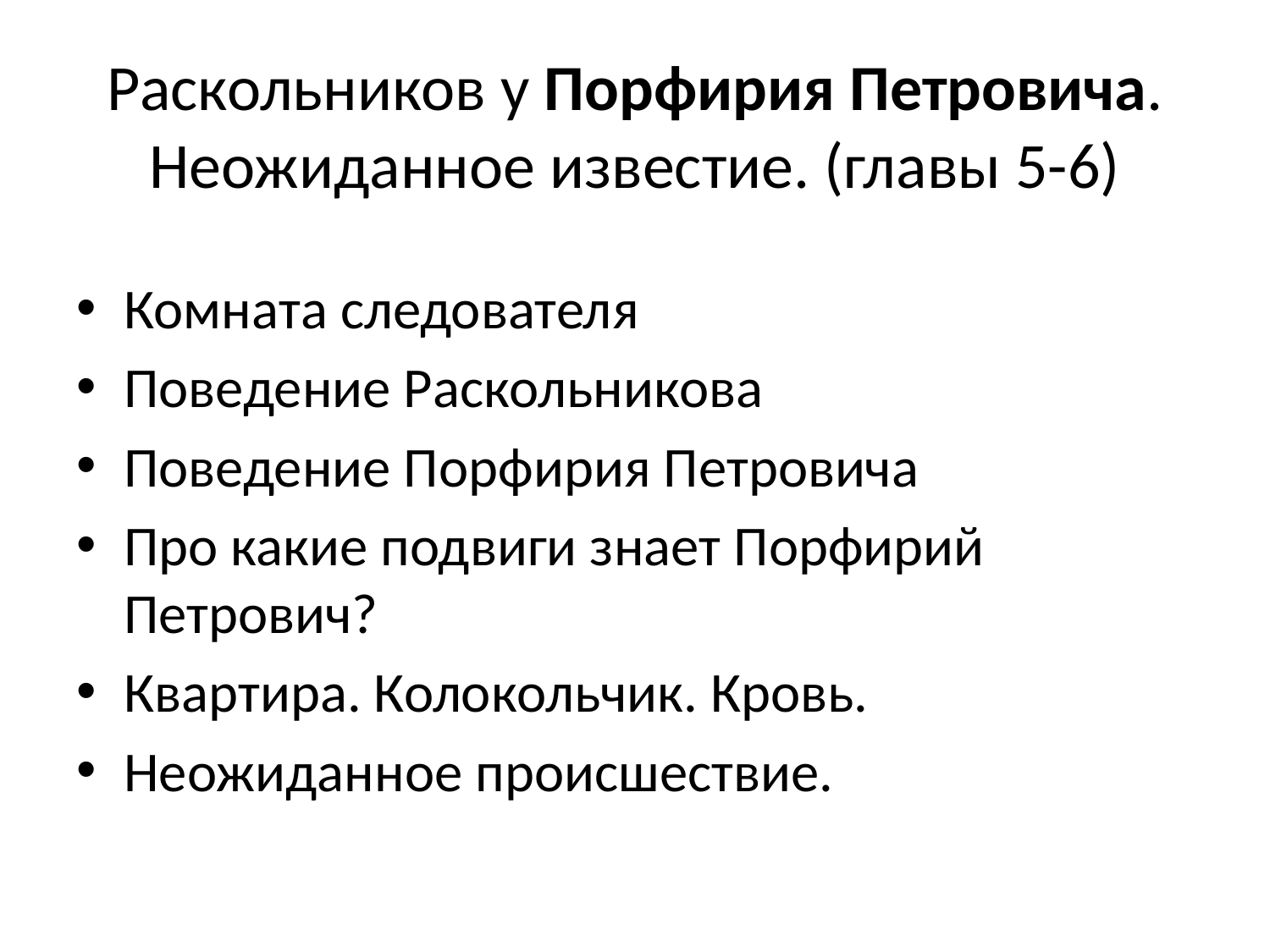

# Раскольников у Порфирия Петровича. Неожиданное известие. (главы 5-6)
Комната следователя
Поведение Раскольникова
Поведение Порфирия Петровича
Про какие подвиги знает Порфирий Петрович?
Квартира. Колокольчик. Кровь.
Неожиданное происшествие.